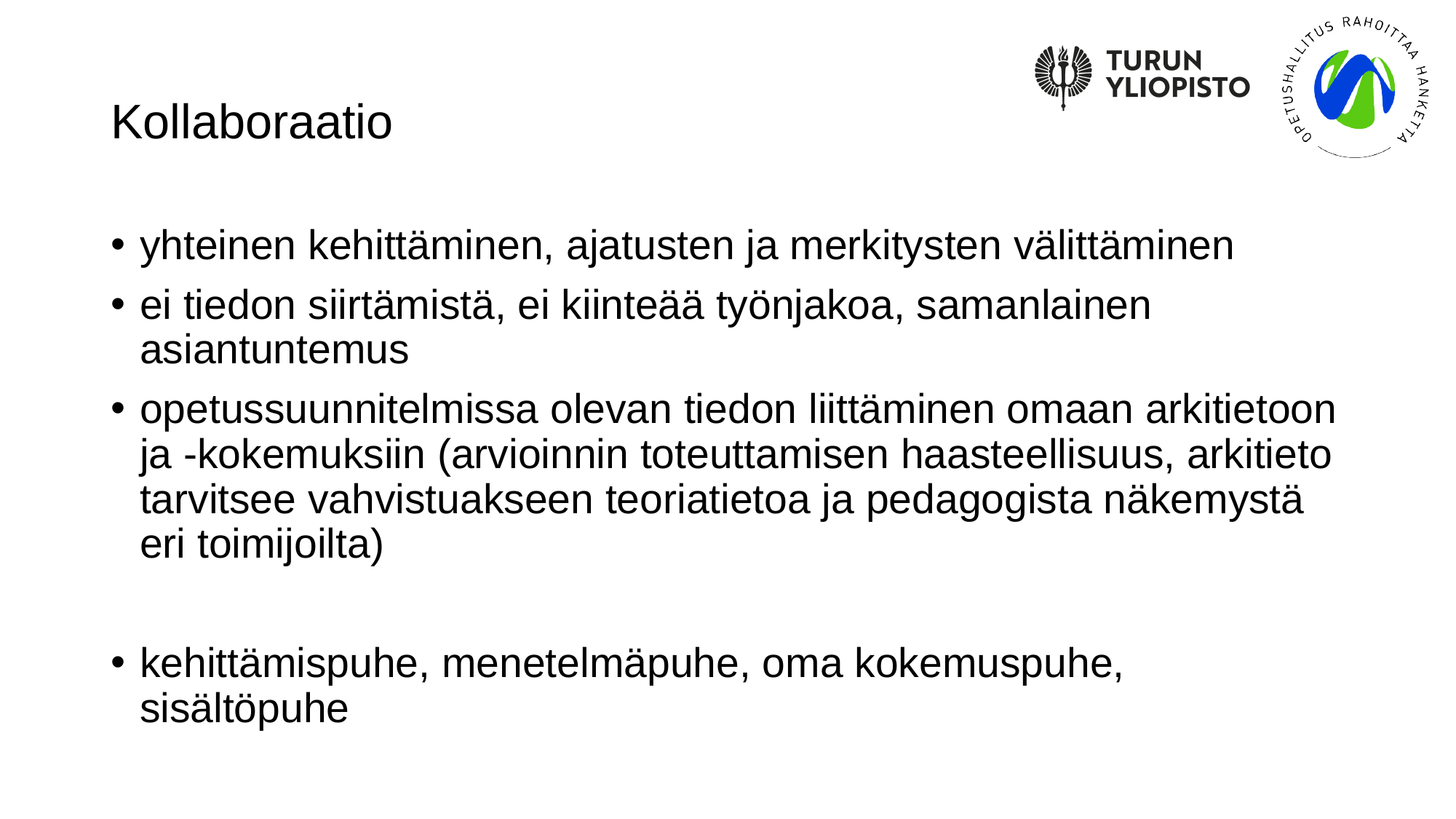

# Kollaboraatio
yhteinen kehittäminen, ajatusten ja merkitysten välittäminen
ei tiedon siirtämistä, ei kiinteää työnjakoa, samanlainen asiantuntemus
opetussuunnitelmissa olevan tiedon liittäminen omaan arkitietoon ja -kokemuksiin (arvioinnin toteuttamisen haasteellisuus, arkitieto tarvitsee vahvistuakseen teoriatietoa ja pedagogista näkemystä eri toimijoilta)

kehittämispuhe, menetelmäpuhe, oma kokemuspuhe, sisältöpuhe